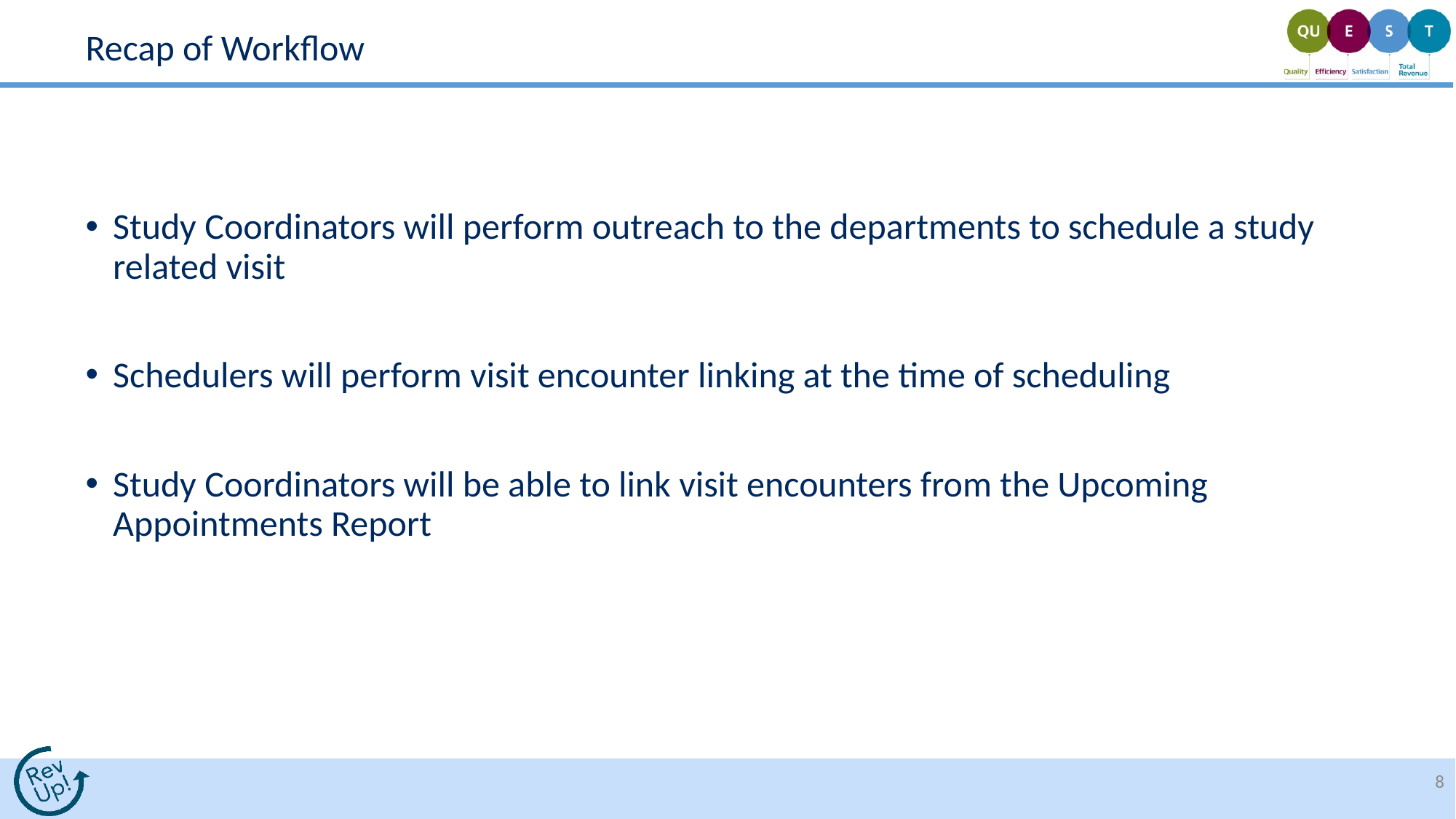

# Recap of Workflow

Study Coordinators will perform outreach to the departments to schedule a study related visit

Schedulers will perform visit encounter linking at the time of scheduling

Study Coordinators will be able to link visit encounters from the Upcoming Appointments Report

8